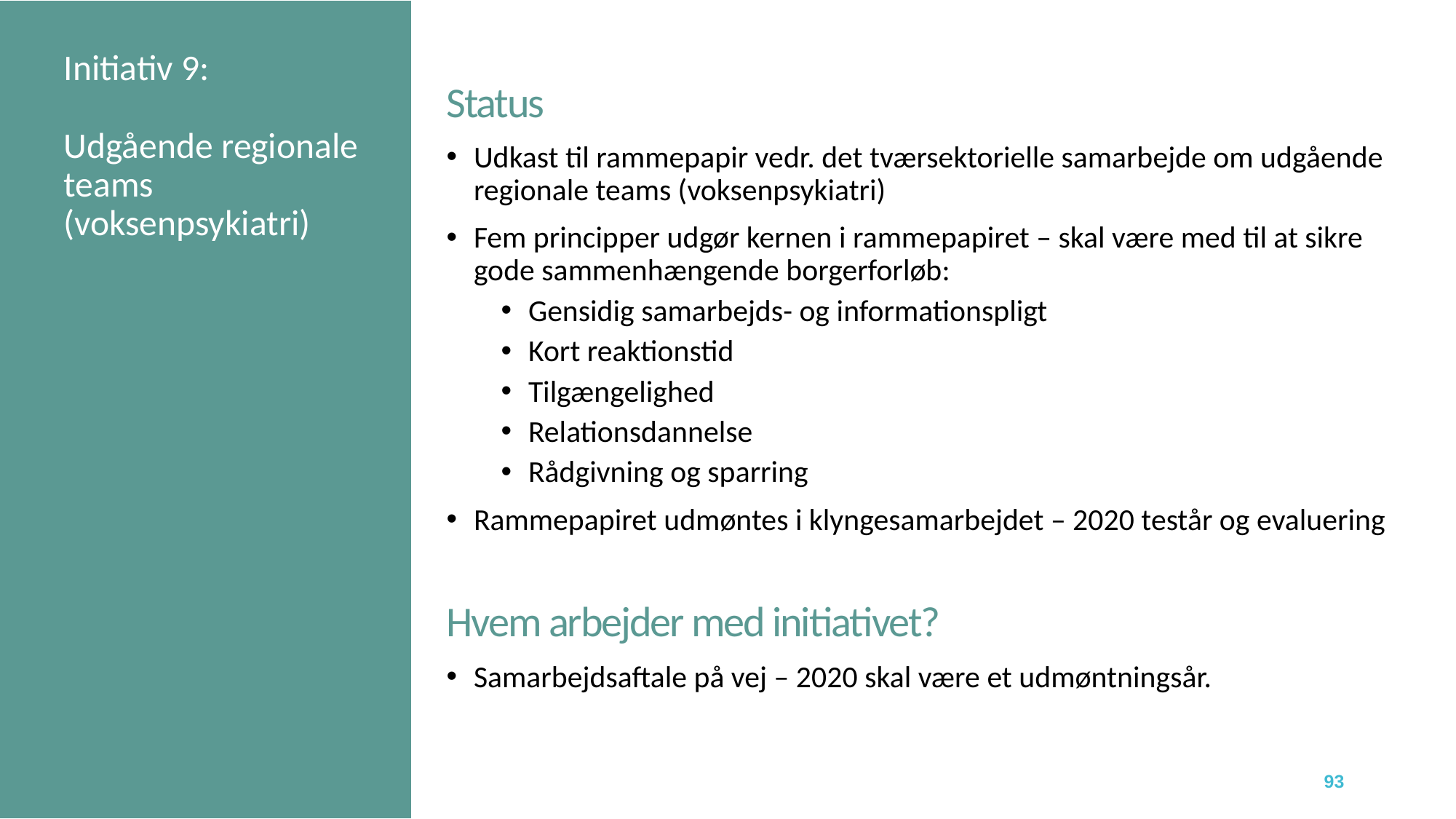

# Initiativ 9: Udgående regionale teams (voksenpsykiatri)
Status
Udkast til rammepapir vedr. det tværsektorielle samarbejde om udgående regionale teams (voksenpsykiatri)
Fem principper udgør kernen i rammepapiret – skal være med til at sikre gode sammenhængende borgerforløb:
Gensidig samarbejds- og informationspligt
Kort reaktionstid
Tilgængelighed
Relationsdannelse
Rådgivning og sparring
Rammepapiret udmøntes i klyngesamarbejdet – 2020 testår og evaluering

Hvem arbejder med initiativet?
Samarbejdsaftale på vej – 2020 skal være et udmøntningsår.

93